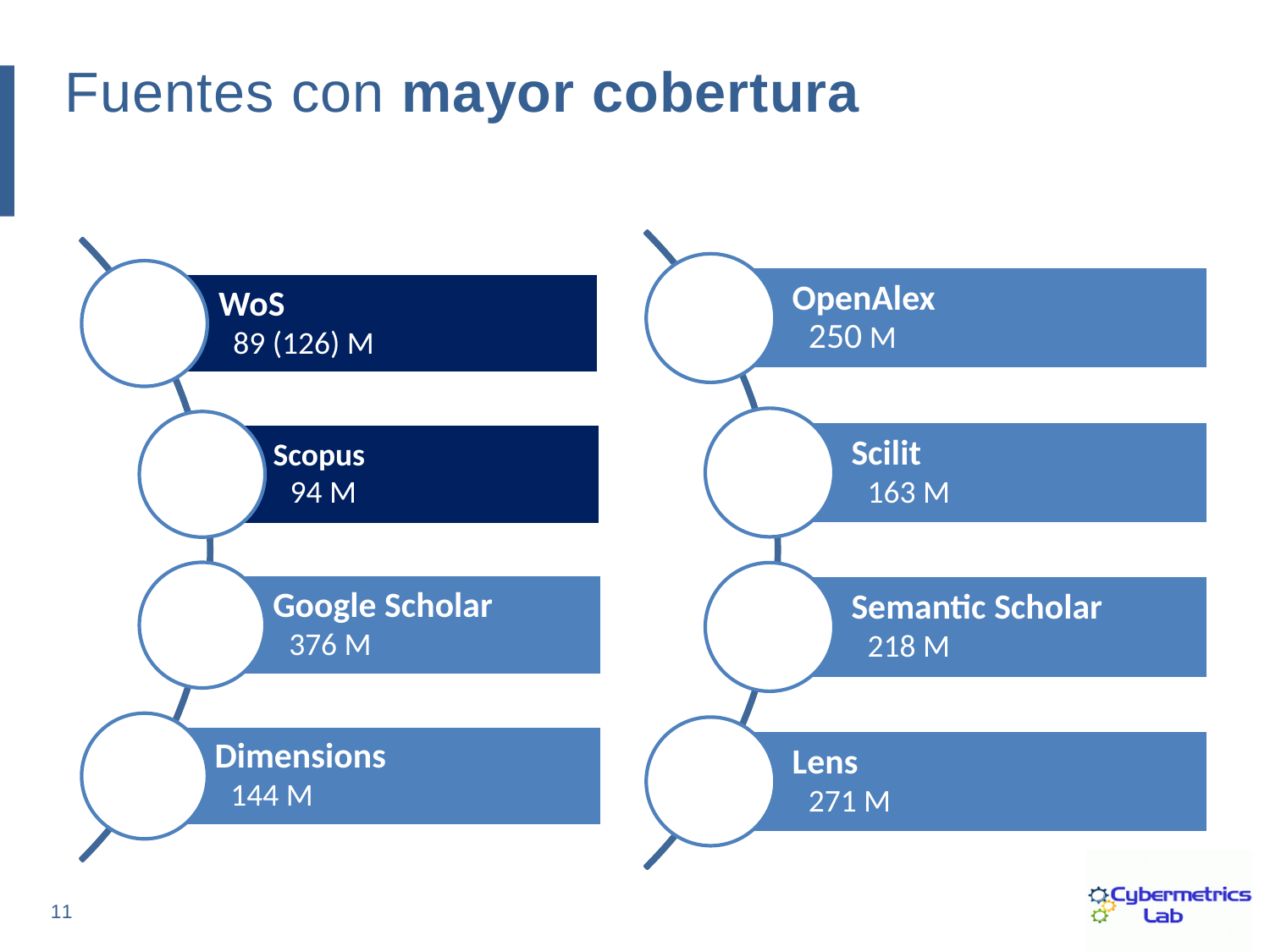

Fuentes con mayor cobertura
 WoS
    89 (126) M
 Scopus
   94 M
 Google Scholar
   376 M
 Dimensions
   144 M
OpenAlex
  250 M
Scilit
  163 M
Semantic Scholar
  218 M
Lens
  271 M